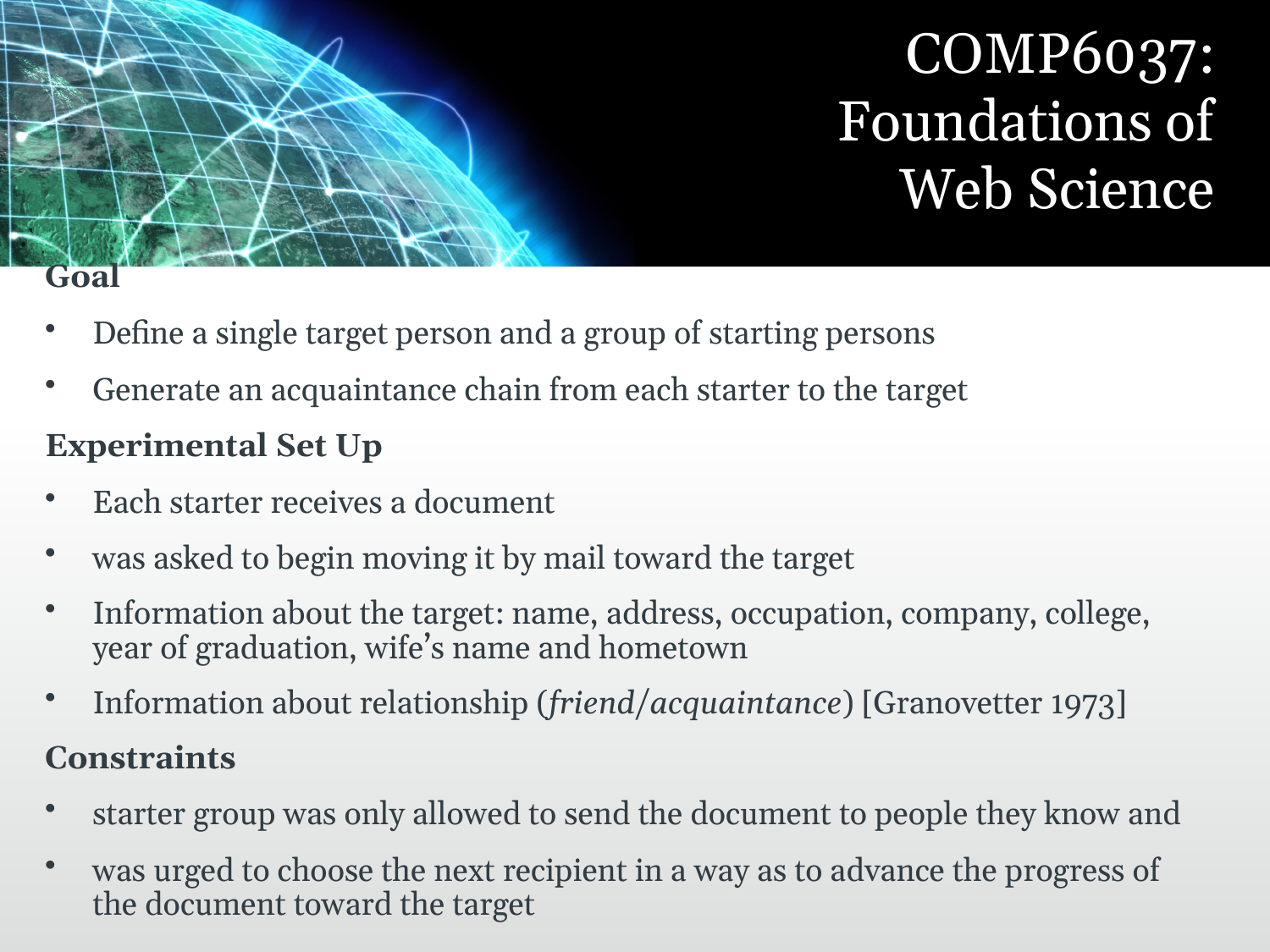

Goal
Define a single target person and a group of starting persons
Generate an acquaintance chain from each starter to the target
Experimental Set Up
Each starter receives a document
was asked to begin moving it by mail toward the target
Information about the target: name, address, occupation, company, college, year of graduation, wife’s name and hometown
Information about relationship (friend/acquaintance) [Granovetter 1973]
Constraints
starter group was only allowed to send the document to people they know and
was urged to choose the next recipient in a way as to advance the progress of the document toward the target